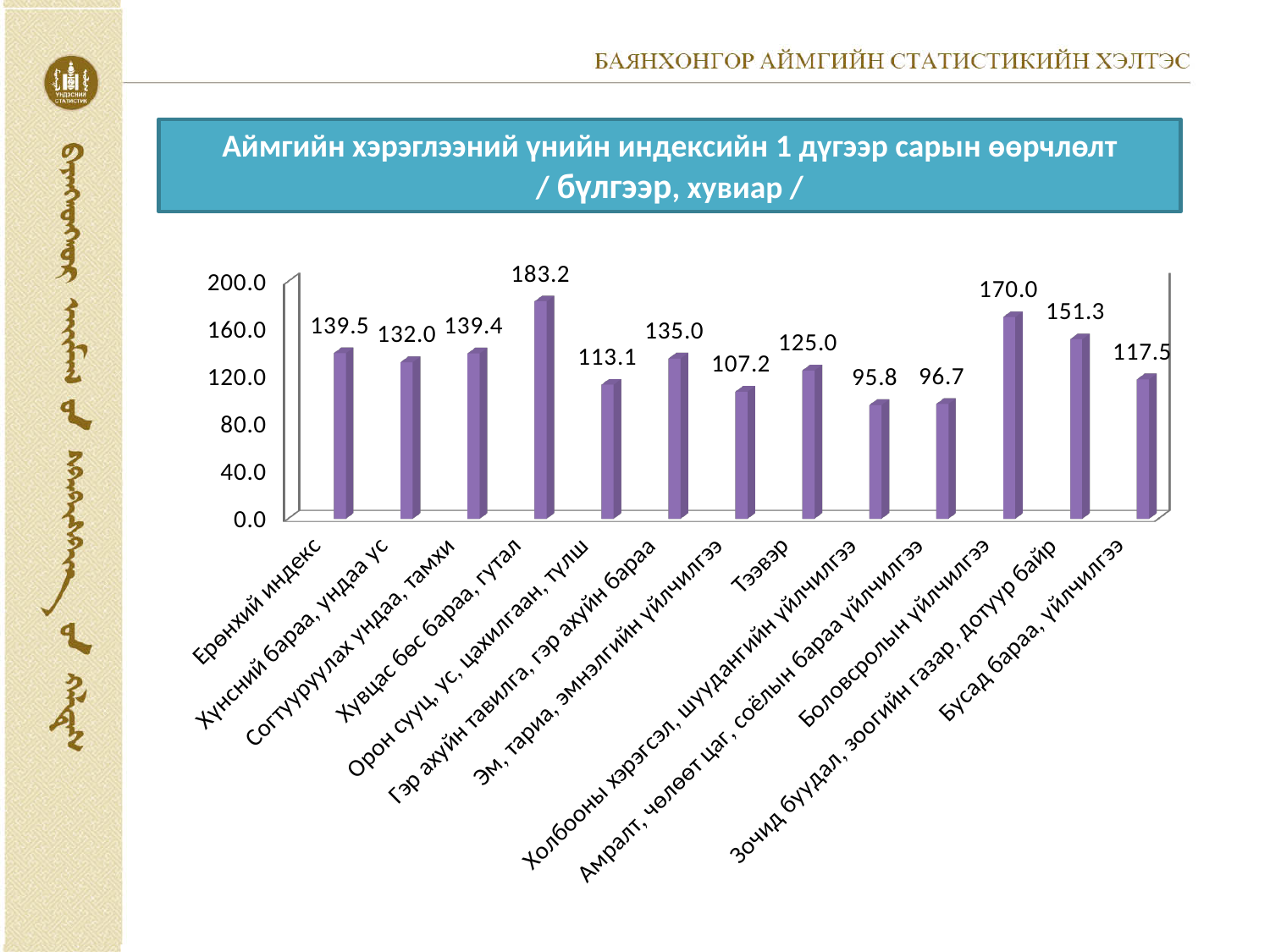

Аймгийн хэрэглээний үнийн индексийн 1 дүгээр сарын өөрчлөлт
/ бүлгээр, хувиар /

[unsupported chart]